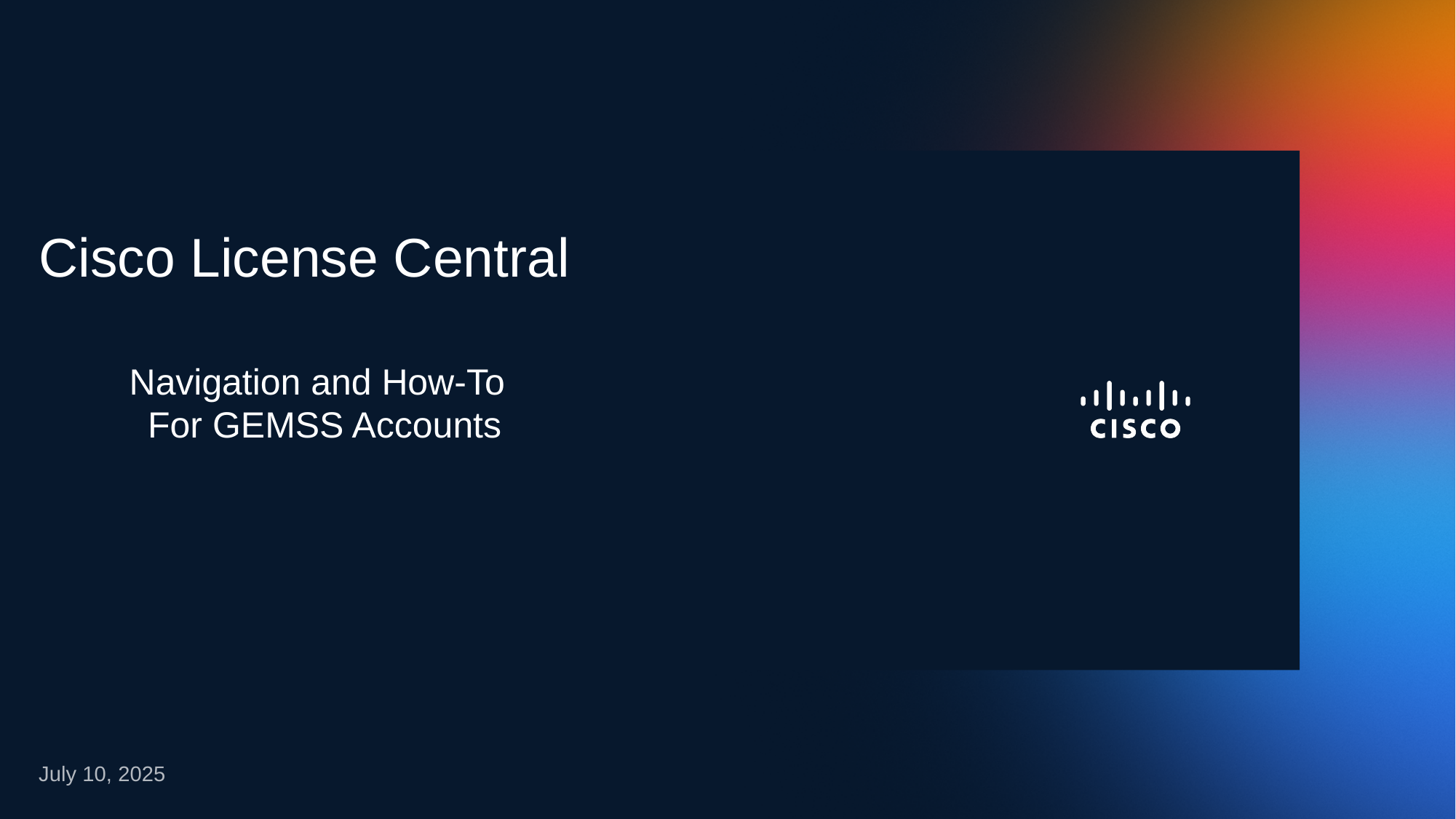

# Cisco License Central Navigation and How-To For GEMSS Accounts
July 10, 2025